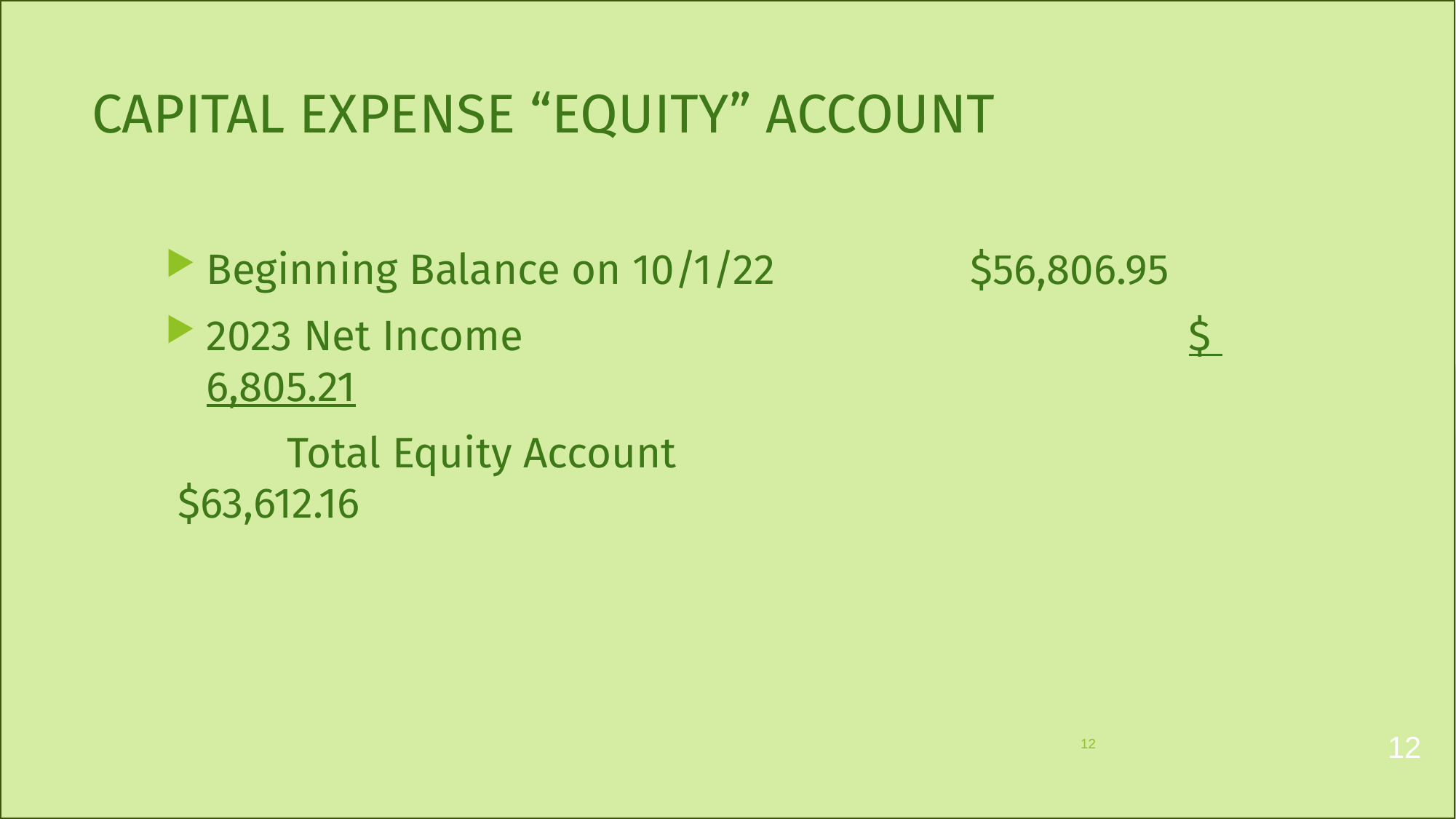

# CAPITAL EXPENSE “EQUITY” ACCOUNT
Beginning Balance on 10/1/22		$56,806.95
2023 Net Income							$  6,805.21
	Total Equity Account					$63,612.16
12
12